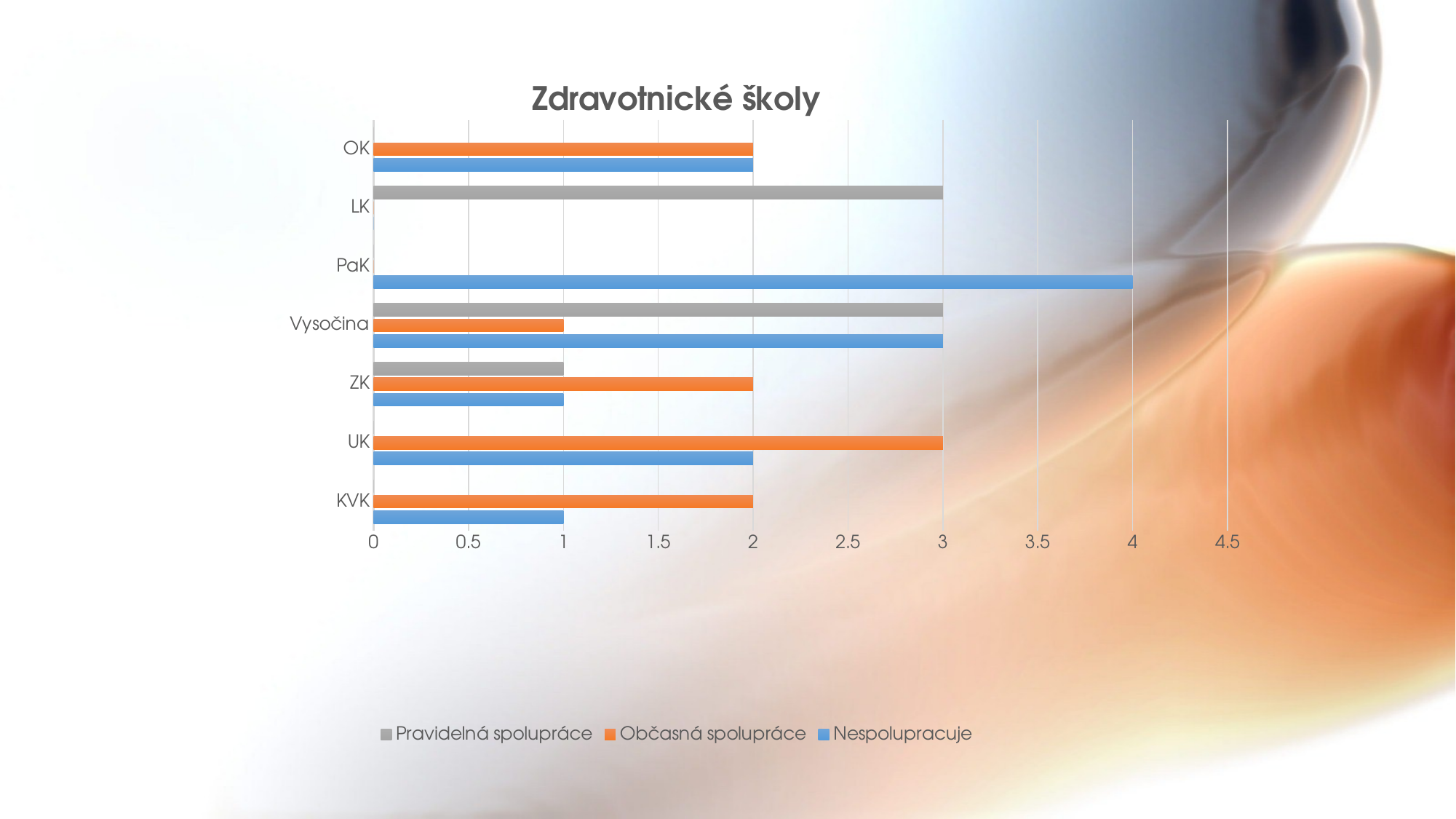

### Chart: Zdravotnické školy

| Category | Nespolupracuje | Občasná spolupráce | Pravidelná spolupráce |
|---|---|---|---|
| KVK | 1.0 | 2.0 | 0.0 |
| UK | 2.0 | 3.0 | 0.0 |
| ZK | 1.0 | 2.0 | 1.0 |
| Vysočina | 3.0 | 1.0 | 3.0 |
| PaK | 4.0 | 0.0 | 0.0 |
| LK | 0.0 | 0.0 | 3.0 |
| OK | 2.0 | 2.0 | 0.0 |